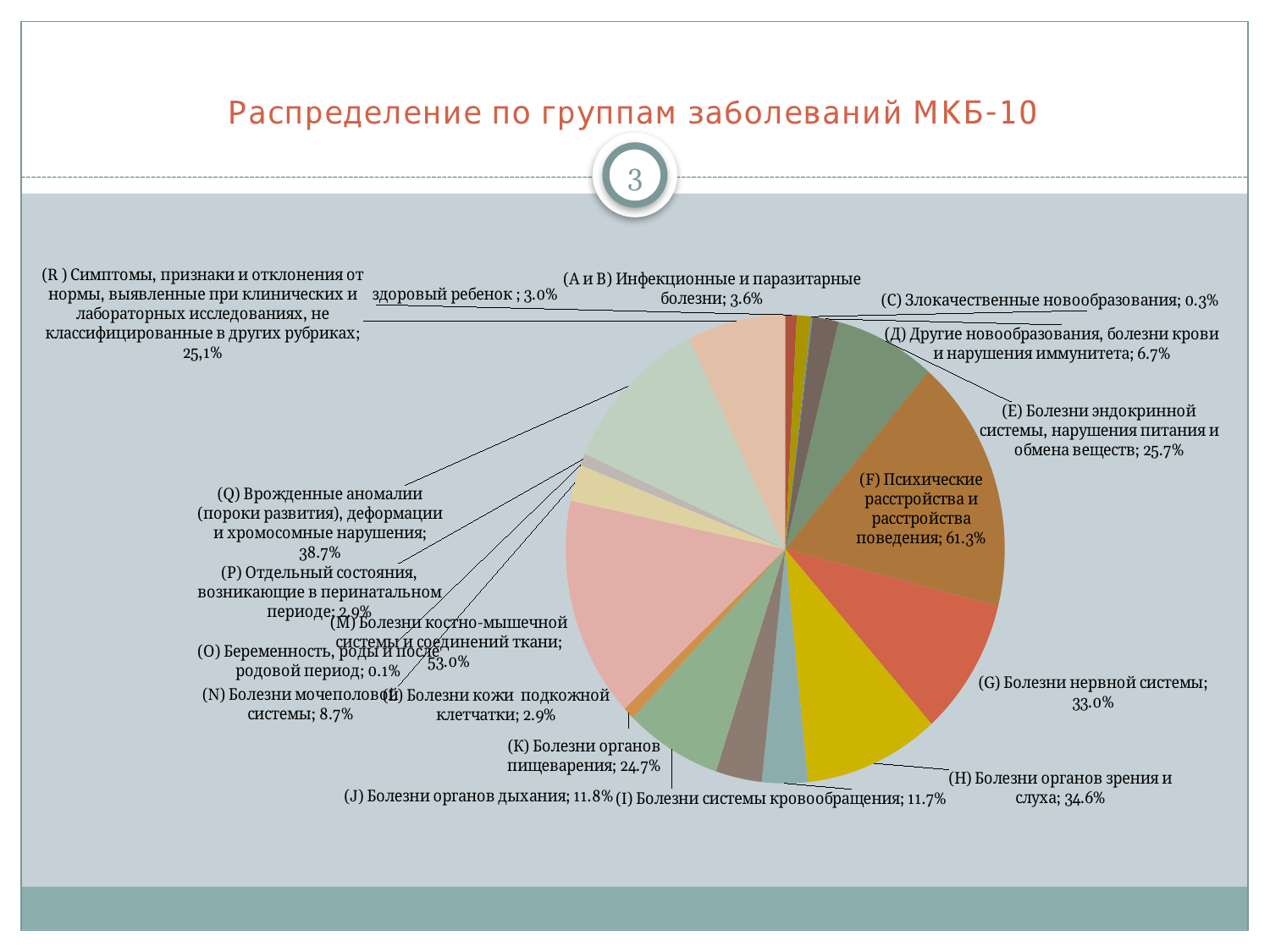

# Распределение по группам заболеваний МКБ-10
3

### Chart

| Category |  |
|---|---|
| здоровый ребенок  | 0.02952427660617951 |
| (А и В) Инфекционные и паразитарные болезни | 0.036267778322707216 |
| (С) Злокачественные новообразования | 0.0034698381559588034 |
| (Д) Другие новообразования, болезни крови и нарушения иммунитета | 0.06685875429131928 |
| (Е) Болезни эндокринной системы, нарушения питания и обмена веществ | 0.25678028445316325 |
| (F) Психические расстройства и расстройства поведения | 0.6125919568415895 |
| (G) Болезни нервной системы | 0.32970819028935777 |
| (Н) Болезни органов зрения и слуха | 0.34583128984796485 |
| (I) Болезни системы кровообращения | 0.1170549288867092 |
| (J) Болезни органов дыхания | 0.118097106424718 |
| (К) Болезни органов пищеварения | 0.24746199117214332 |
| (L) Болезни кожи  подкожной клетчатки | 0.029462972045120175 |
| (М) Болезни костно-мышечной системы и соединений ткани | 0.5302599313388918 |
| (N) Болезни мочеполовой системы | 0.08717508582638549 |
| (О) Беременность, роды и после родовой период | 0.0006130456105934285 |
| (Р) Отдельный состояния, возникающие в перинатальном периоде | 0.028543403629230014 |
| (Q) Врожденные аномалии (пороки развития), деформации и хромосомные нарушения | 0.38654977930358037 |
| (R ) Симптомы, признаки и отклонения от нормы, выявленные при клинических и лабораторных исследованиях, не классифициронанные в других рубриках | 0.25064982834722904 |